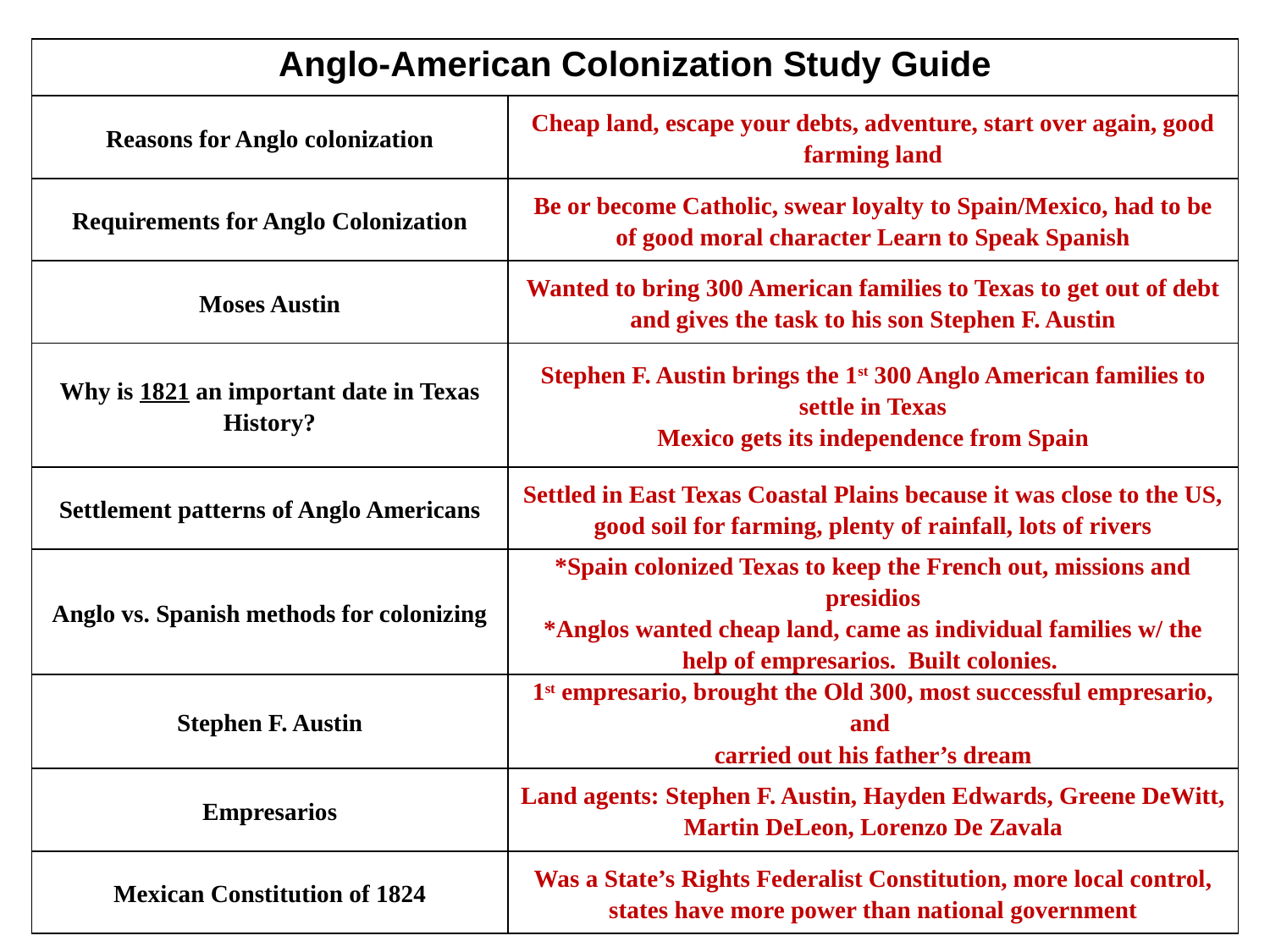

| Anglo-American Colonization Study Guide |  |
| --- | --- |
| Reasons for Anglo colonization | Cheap land, escape your debts, adventure, start over again, good farming land |
| Requirements for Anglo Colonization | Be or become Catholic, swear loyalty to Spain/Mexico, had to be of good moral character Learn to Speak Spanish |
| Moses Austin | Wanted to bring 300 American families to Texas to get out of debt and gives the task to his son Stephen F. Austin |
| Why is 1821 an important date in Texas History? | Stephen F. Austin brings the 1st 300 Anglo American families to settle in Texas Mexico gets its independence from Spain |
| Settlement patterns of Anglo Americans | Settled in East Texas Coastal Plains because it was close to the US, good soil for farming, plenty of rainfall, lots of rivers |
| Anglo vs. Spanish methods for colonizing | \*Spain colonized Texas to keep the French out, missions and presidios \*Anglos wanted cheap land, came as individual families w/ the help of empresarios. Built colonies. |
| Stephen F. Austin | 1st empresario, brought the Old 300, most successful empresario, and carried out his father’s dream |
| Empresarios | Land agents: Stephen F. Austin, Hayden Edwards, Greene DeWitt, Martin DeLeon, Lorenzo De Zavala |
| Mexican Constitution of 1824 | Was a State’s Rights Federalist Constitution, more local control, states have more power than national government |